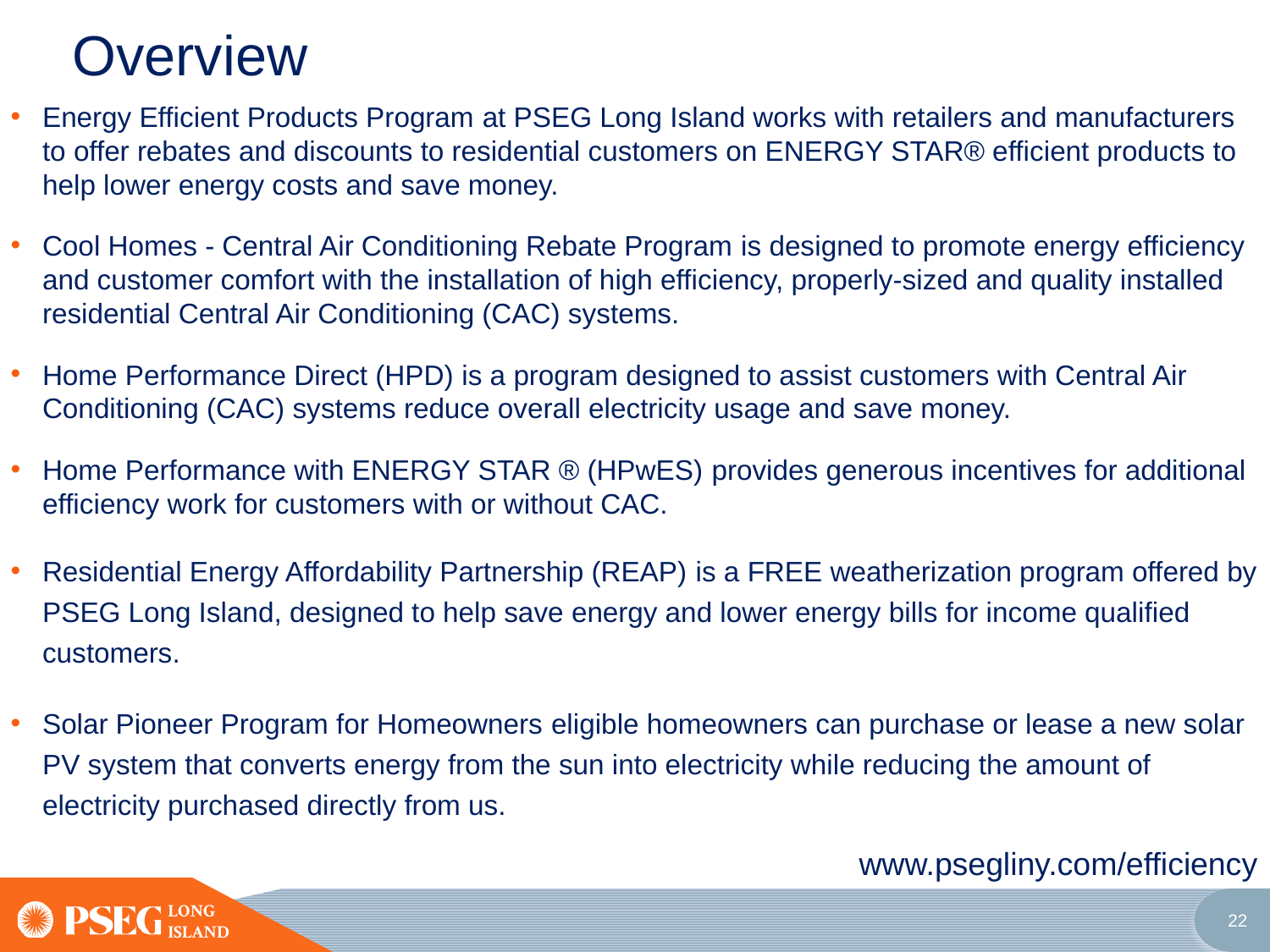

# Overview
Energy Efficient Products Program at PSEG Long Island works with retailers and manufacturers to offer rebates and discounts to residential customers on ENERGY STAR® efficient products to help lower energy costs and save money.

Cool Homes - Central Air Conditioning Rebate Program is designed to promote energy efficiency and customer comfort with the installation of high efficiency, properly-sized and quality installed residential Central Air Conditioning (CAC) systems.

Home Performance Direct (HPD) is a program designed to assist customers with Central Air Conditioning (CAC) systems reduce overall electricity usage and save money.

Home Performance with ENERGY STAR ® (HPwES) provides generous incentives for additional efficiency work for customers with or without CAC.

Residential Energy Affordability Partnership (REAP) is a FREE weatherization program offered by PSEG Long Island, designed to help save energy and lower energy bills for income qualified customers.

Solar Pioneer Program for Homeowners eligible homeowners can purchase or lease a new solar PV system that converts energy from the sun into electricity while reducing the amount of electricity purchased directly from us.

www.psegliny.com/efficiency